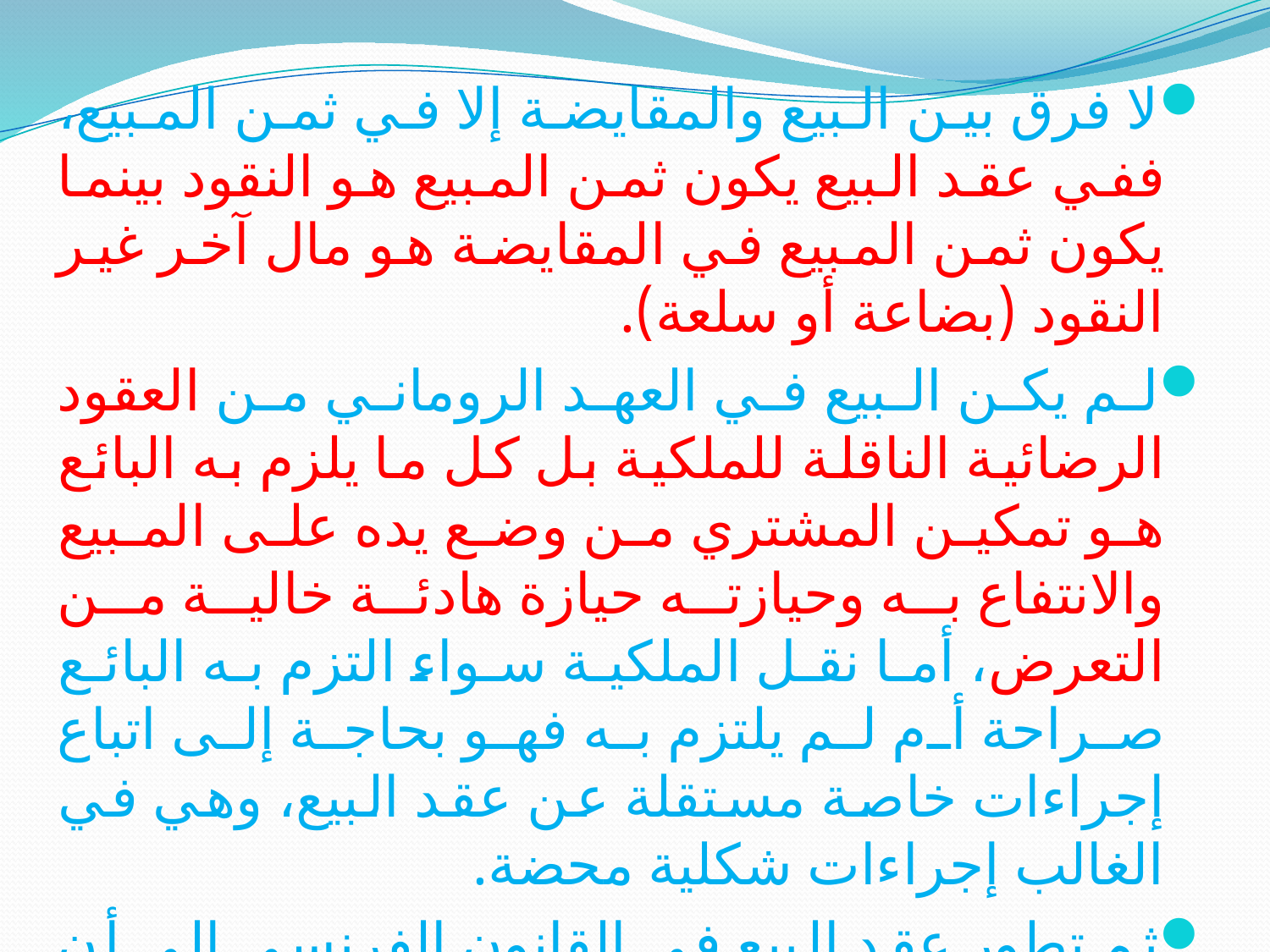

لا فرق بين البيع والمقايضة إلا في ثمن المبيع، ففي عقد البيع يكون ثمن المبيع هو النقود بينما يكون ثمن المبيع في المقايضة هو مال آخر غير النقود (بضاعة أو سلعة).
لم يكن البيع في العهد الروماني من العقود الرضائية الناقلة للملكية بل كل ما يلزم به البائع هو تمكين المشتري من وضع يده على المبيع والانتفاع به وحيازته حيازة هادئة خالية من التعرض، أما نقل الملكية سواء التزم به البائع صراحة أم لم يلتزم به فهو بحاجة إلى اتباع إجراءات خاصة مستقلة عن عقد البيع، وهي في الغالب إجراءات شكلية محضة.
ثم تطور عقد البيع في القانون الفرنسي إلى أن اصبح ناقلاً للملكية بنص القانون وهو ما دلت عليه المادة (1583) بالقول: « يكسب المشتري من البائع قانوناً ملكية المبيع بمجرد اتفاقهما على الثمن ولو كان المبيع لم يسلم والثمن لم يدفع»، وهذا الموقف سار عليه المشرع المصري كذلك.